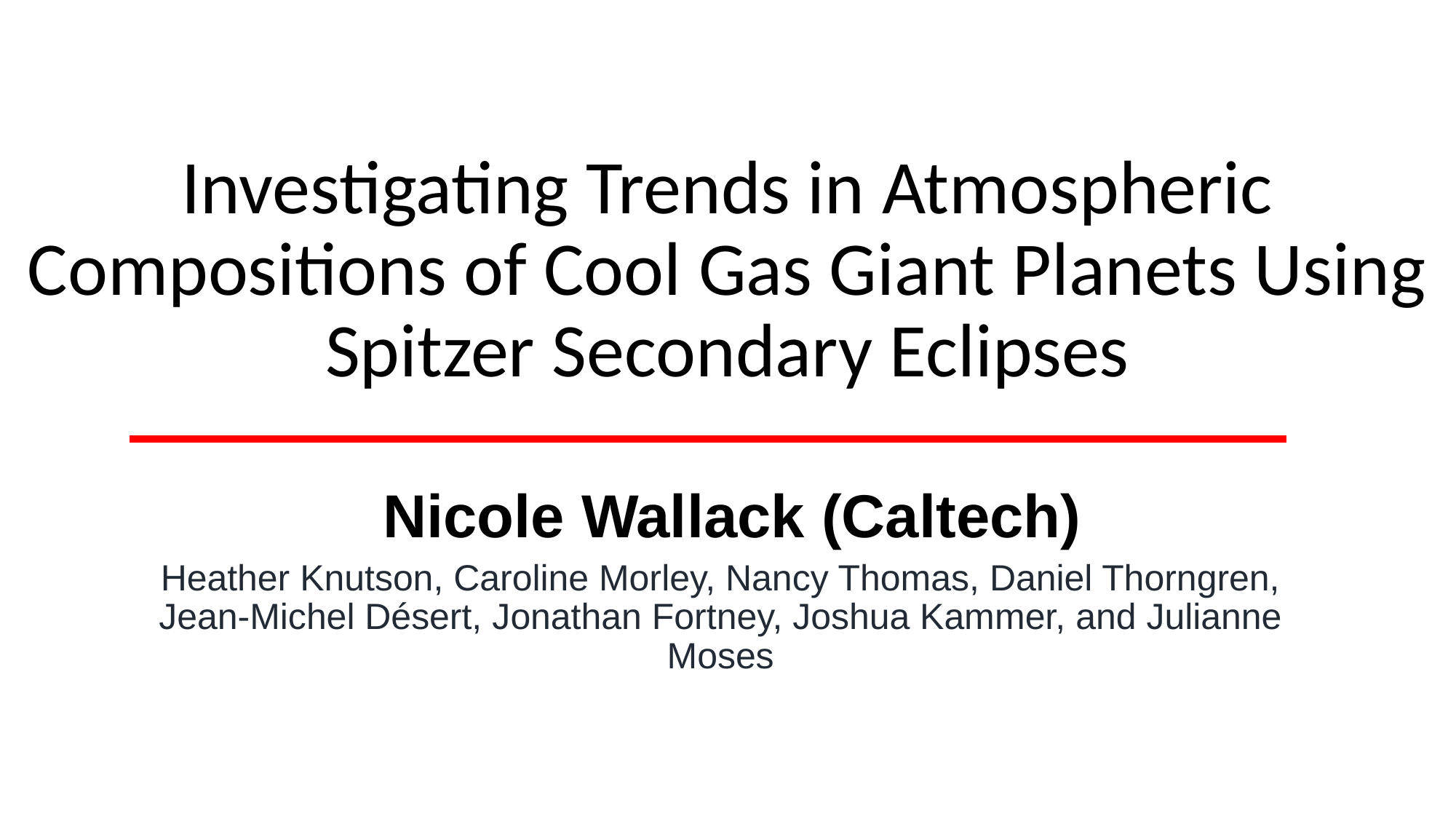

# Investigating Trends in Atmospheric Compositions of Cool Gas Giant Planets Using Spitzer Secondary Eclipses
Nicole Wallack (Caltech)
Heather Knutson, Caroline Morley, Nancy Thomas, Daniel Thorngren, Jean-Michel Désert, Jonathan Fortney, Joshua Kammer, and Julianne Moses